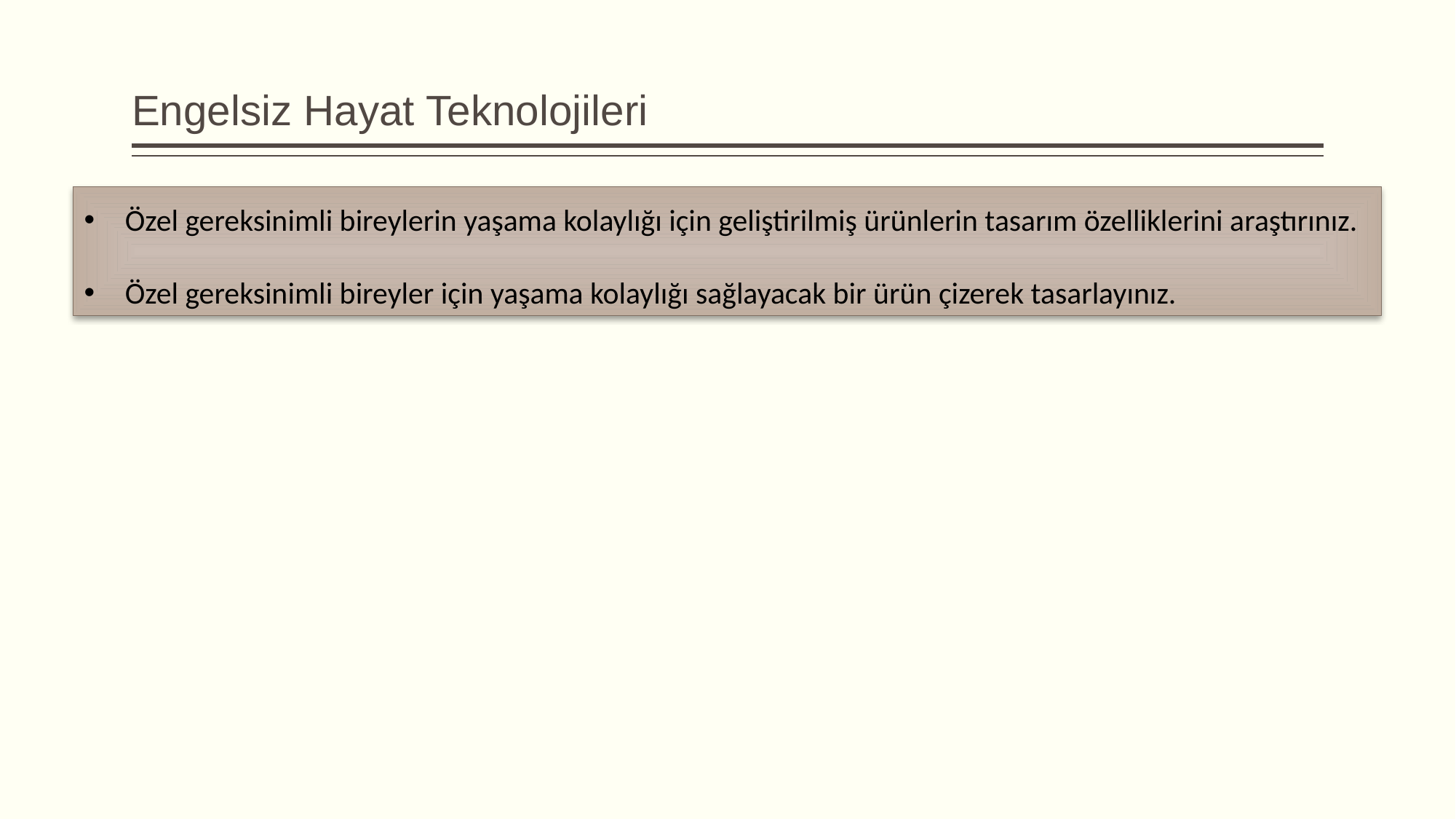

# Engelsiz Hayat Teknolojileri
Özel gereksinimli bireylerin yaşama kolaylığı için geliştirilmiş ürünlerin tasarım özelliklerini araştırınız.
Özel gereksinimli bireyler için yaşama kolaylığı sağlayacak bir ürün çizerek tasarlayınız.